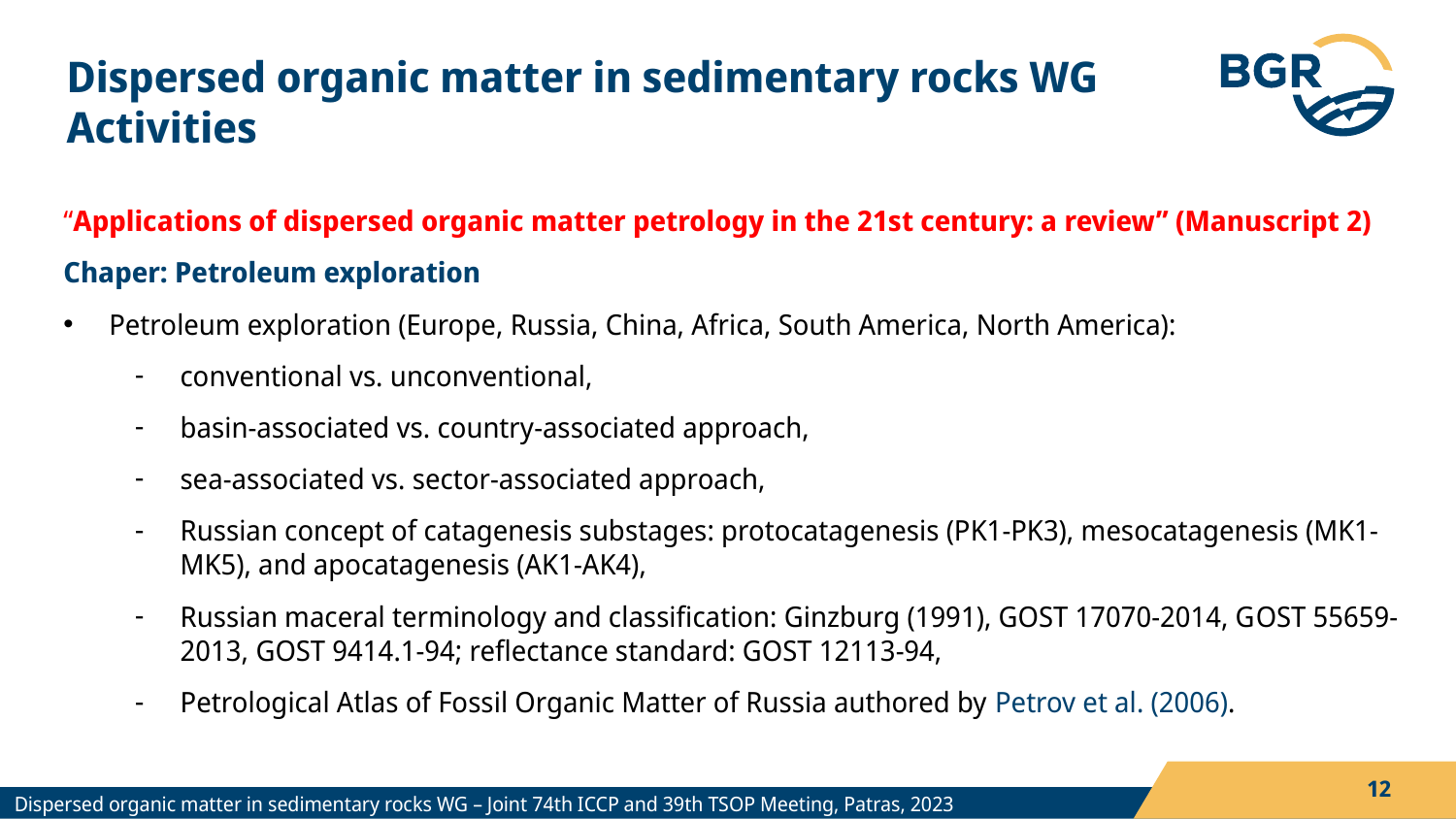

# Dispersed organic matter in sedimentary rocks WG Activities
“Applications of dispersed organic matter petrology in the 21st century: a review” (Manuscript 2)
Chaper: Petroleum exploration
Petroleum exploration (Europe, Russia, China, Africa, South America, North America):
conventional vs. unconventional,
basin-associated vs. country-associated approach,
sea-associated vs. sector-associated approach,
Russian concept of catagenesis substages: protocatagenesis (PK1-PK3), mesocatagenesis (MK1-MK5), and apocatagenesis (AK1-AK4),
Russian maceral terminology and classification: Ginzburg (1991), GOST 17070-2014, GОSТ 55659-2013, GOST 9414.1-94; reflectance standard: GOST 12113-94,
Petrological Atlas of Fossil Organic Matter of Russia authored by Petrov et al. (2006).

12
Dispersed organic matter in sedimentary rocks WG – Joint 74th ICCP and 39th TSOP Meeting, Patras, 2023